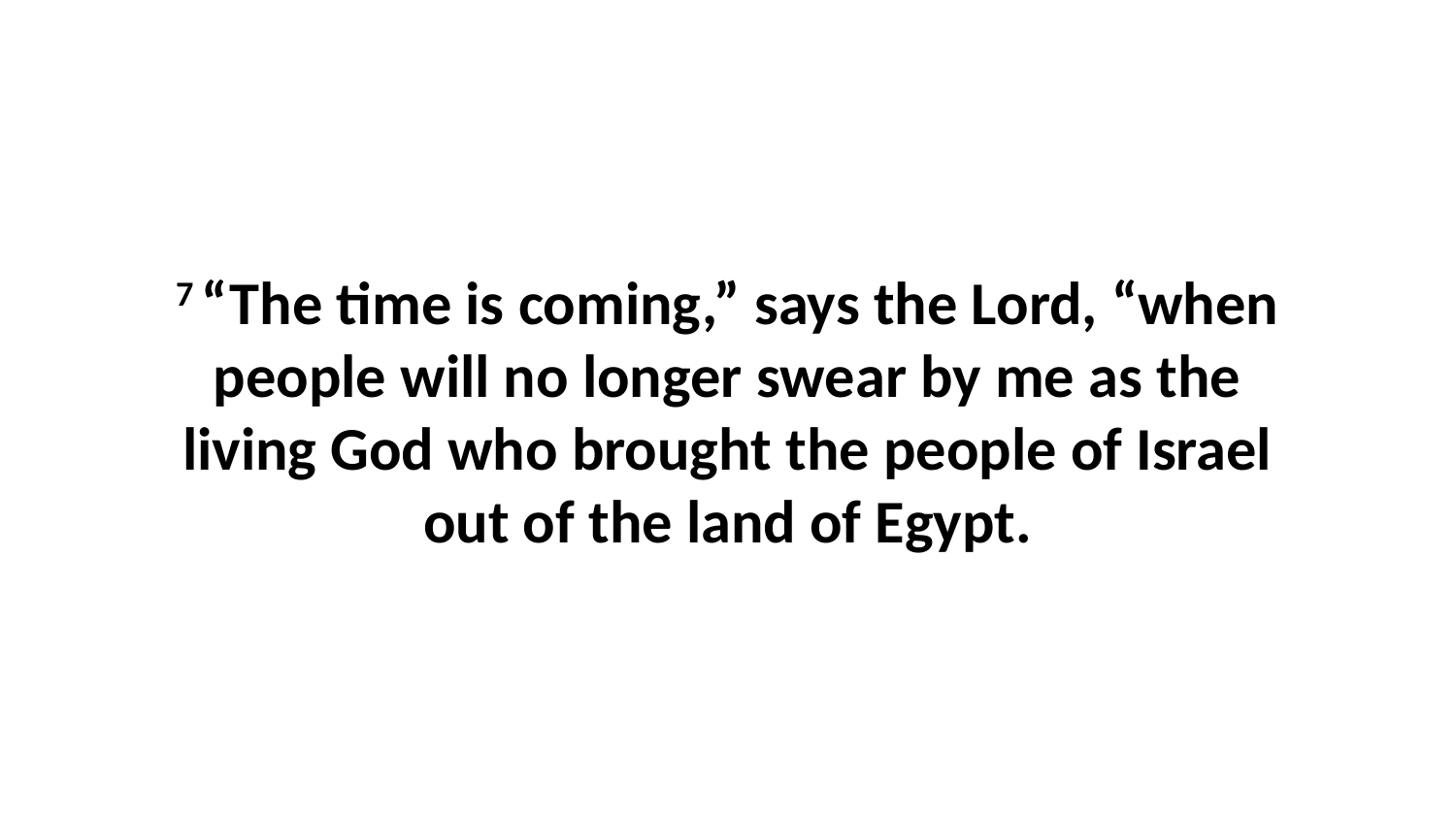

7 “The time is coming,” says the Lord, “when people will no longer swear by me as the living God who brought the people of Israel out of the land of Egypt.